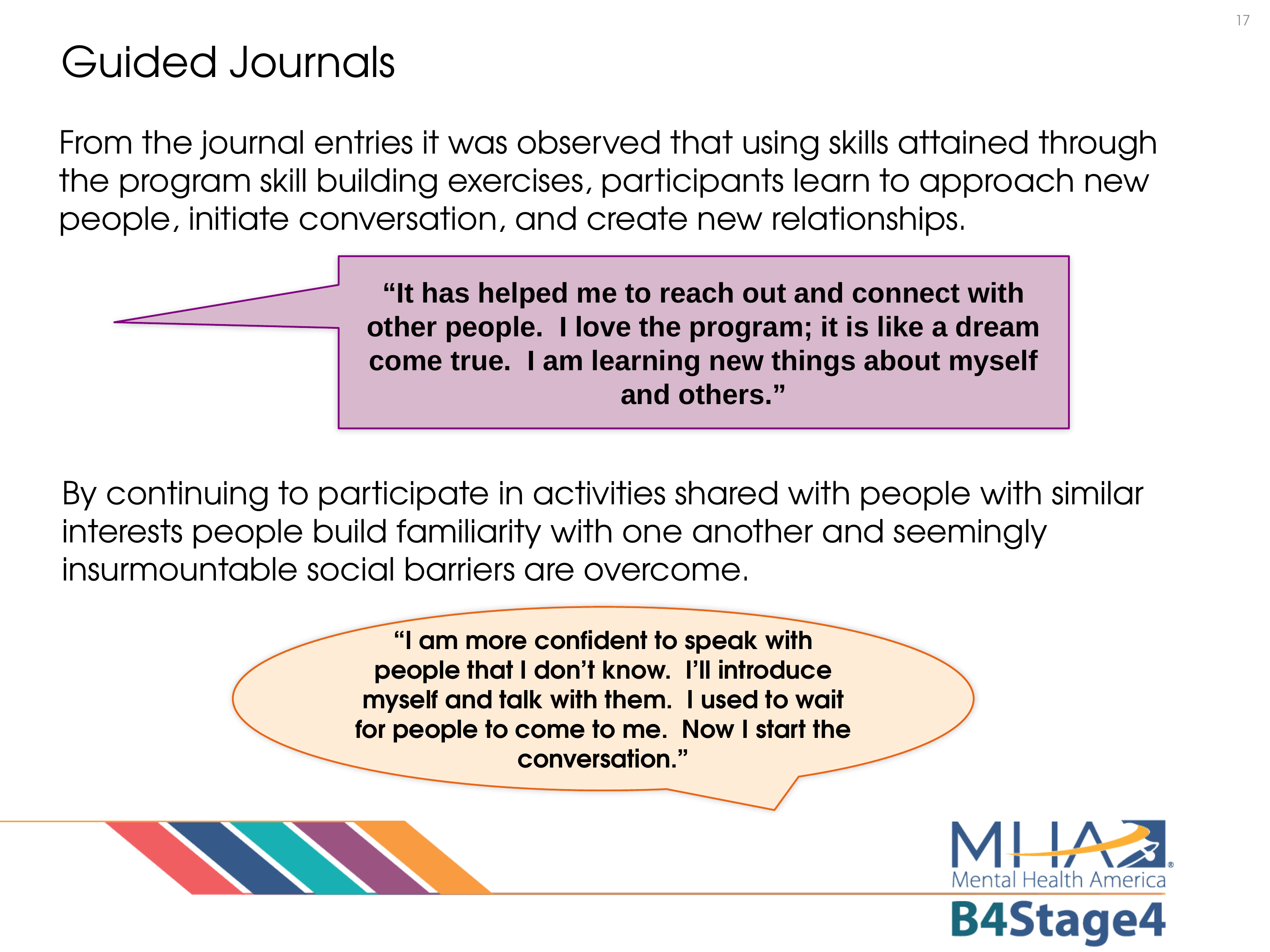

17
Guided Journals
From the journal entries it was observed that using skills attained through the program skill building exercises, participants learn to approach new people, initiate conversation, and create new relationships.
“It has helped me to reach out and connect with other people.  I love the program; it is like a dream come true.  I am learning new things about myself and others.”
By continuing to participate in activities shared with people with similar interests people build familiarity with one another and seemingly insurmountable social barriers are overcome.
“I am more confident to speak with people that I don’t know.  I’ll introduce myself and talk with them.  I used to wait for people to come to me.  Now I start the conversation.”